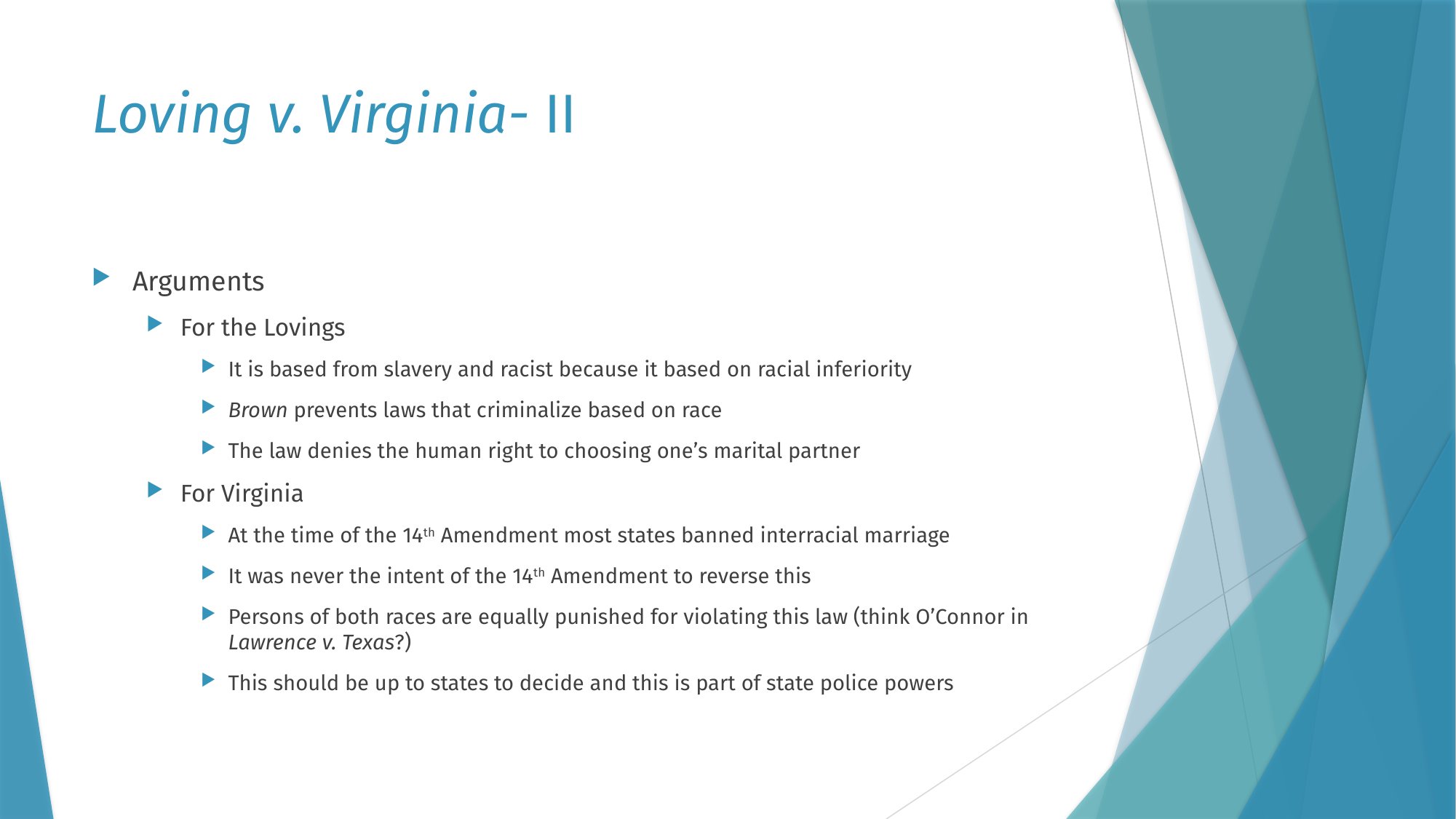

# Loving v. Virginia- II
Arguments
For the Lovings
It is based from slavery and racist because it based on racial inferiority
Brown prevents laws that criminalize based on race
The law denies the human right to choosing one’s marital partner
For Virginia
At the time of the 14th Amendment most states banned interracial marriage
It was never the intent of the 14th Amendment to reverse this
Persons of both races are equally punished for violating this law (think O’Connor in Lawrence v. Texas?)
This should be up to states to decide and this is part of state police powers